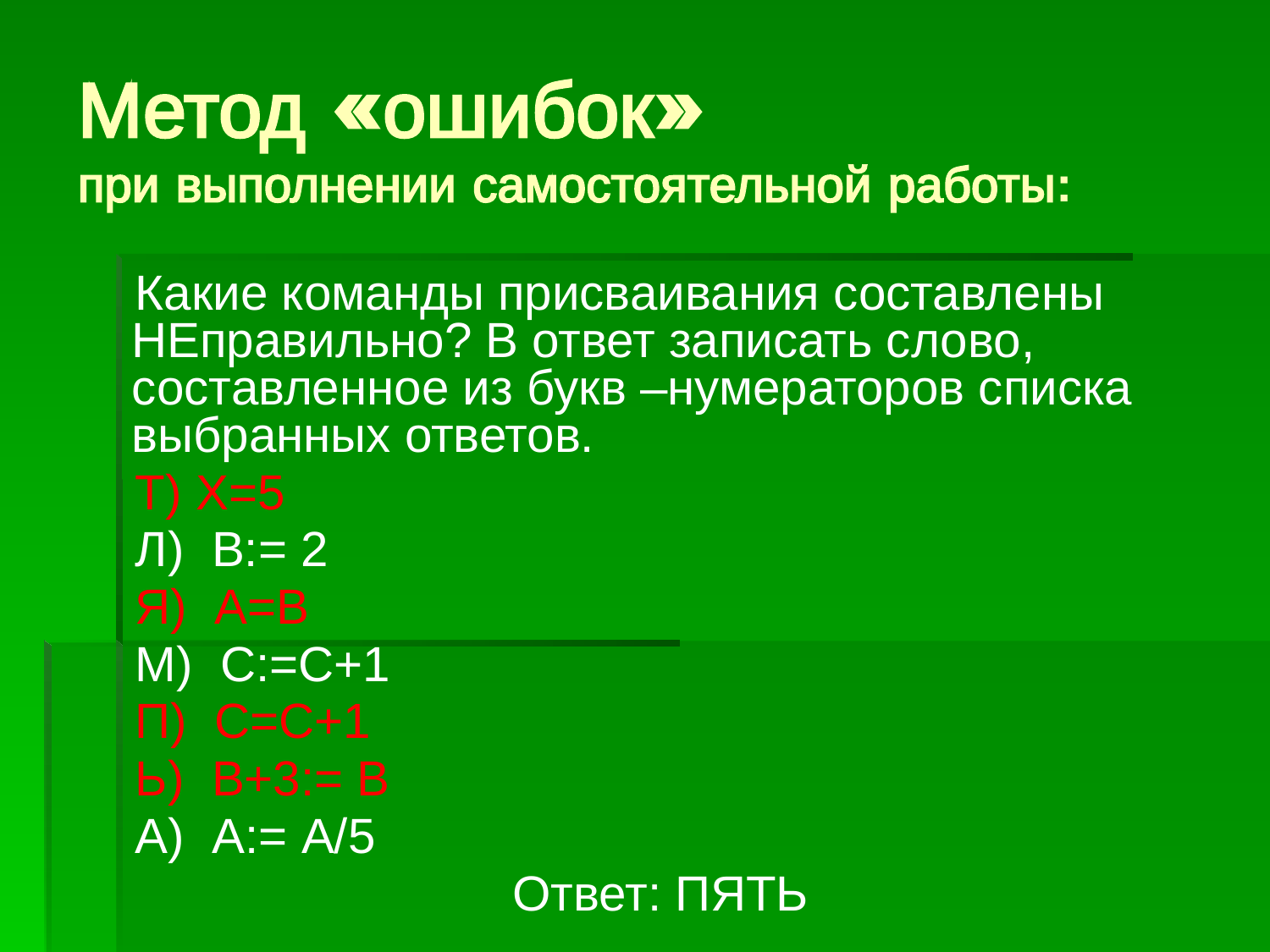

# Метод «ошибок» при выполнении самостоятельной работы:
Какие команды присваивания составлены НЕправильно? В ответ записать слово, составленное из букв –нумераторов списка выбранных ответов.
Т) X=5
Л)  В:= 2
Я)  А=В
М)  С:=С+1
П)  С=С+1
Ь)  В+3:= В
А)  А:= A/5
			Ответ: ПЯТЬ